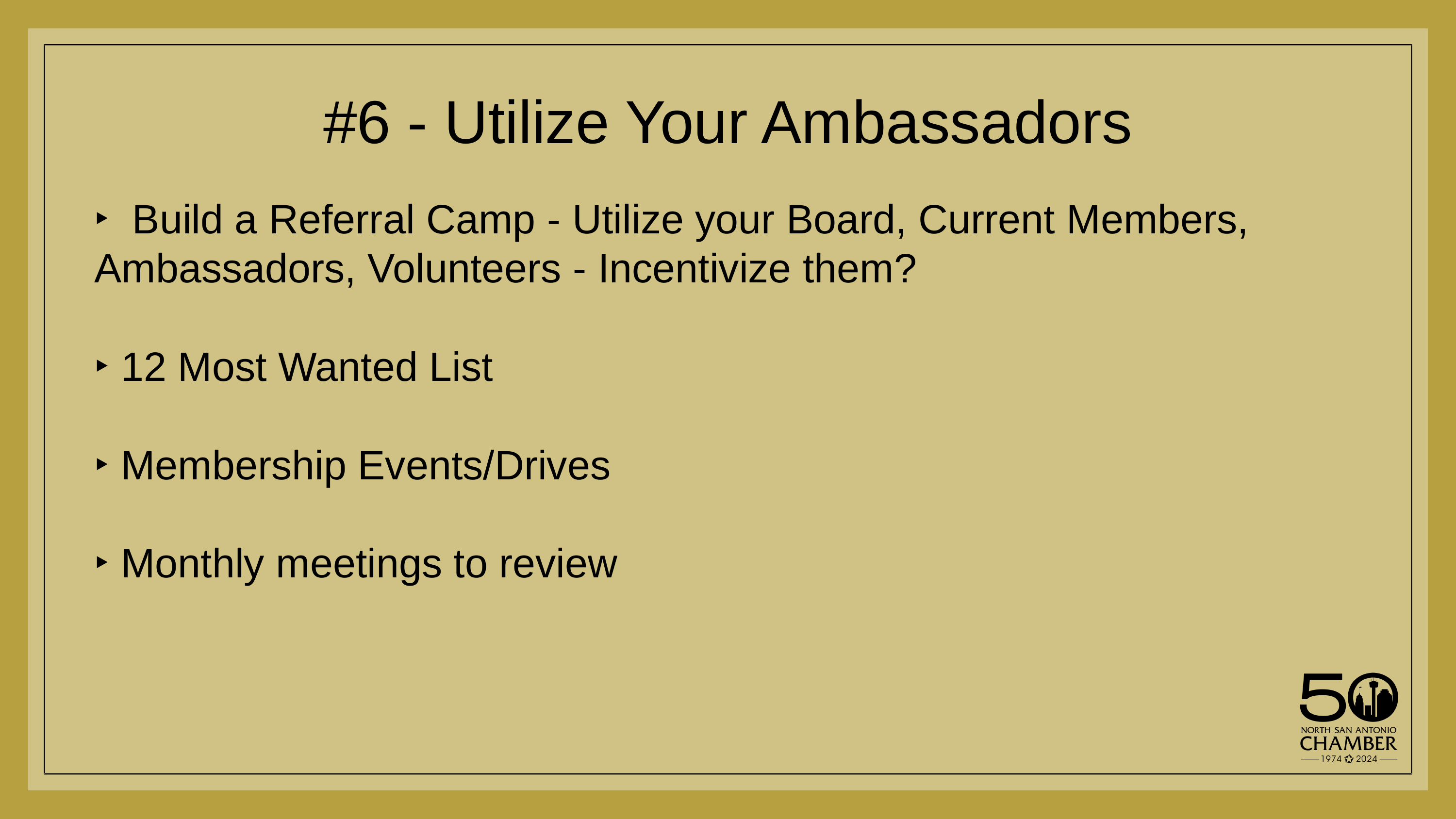

#6 - Utilize Your Ambassadors
‣  Build a Referral Camp - Utilize your Board, Current Members, Ambassadors, Volunteers - Incentivize them?

‣ 12 Most Wanted List

‣ Membership Events/Drives

‣ Monthly meetings to review